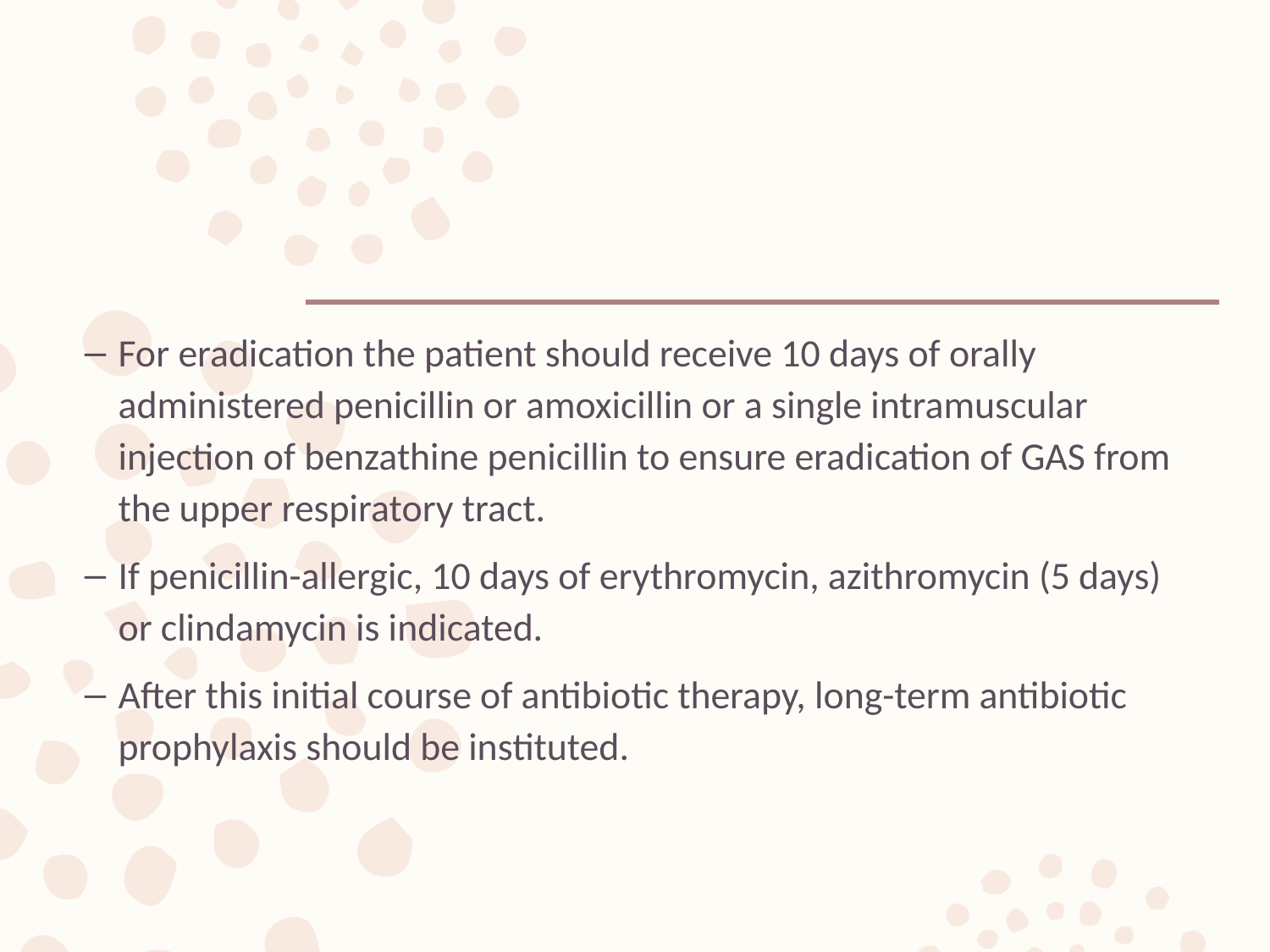

#

For eradication the patient should receive 10 days of orally administered penicillin or amoxicillin or a single intramuscular injection of benzathine penicillin to ensure eradication of GAS from the upper respiratory tract.
If penicillin-allergic, 10 days of erythromycin, azithromycin (5 days) or clindamycin is indicated.
After this initial course of antibiotic therapy, long-term antibiotic prophylaxis should be instituted.